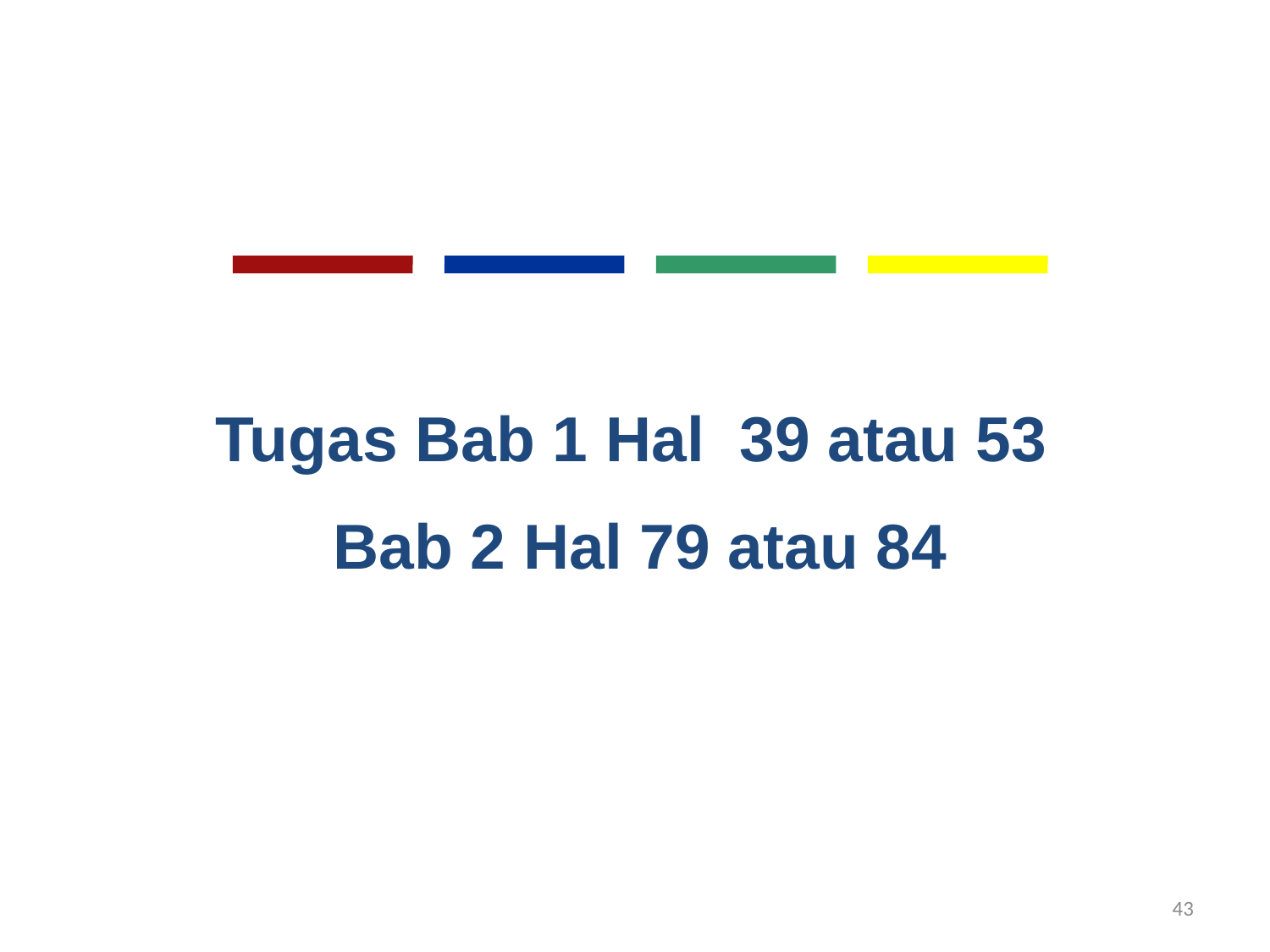

Tugas Bab 1 Hal  39 atau 53
Bab 2 Hal 79 atau 84
43